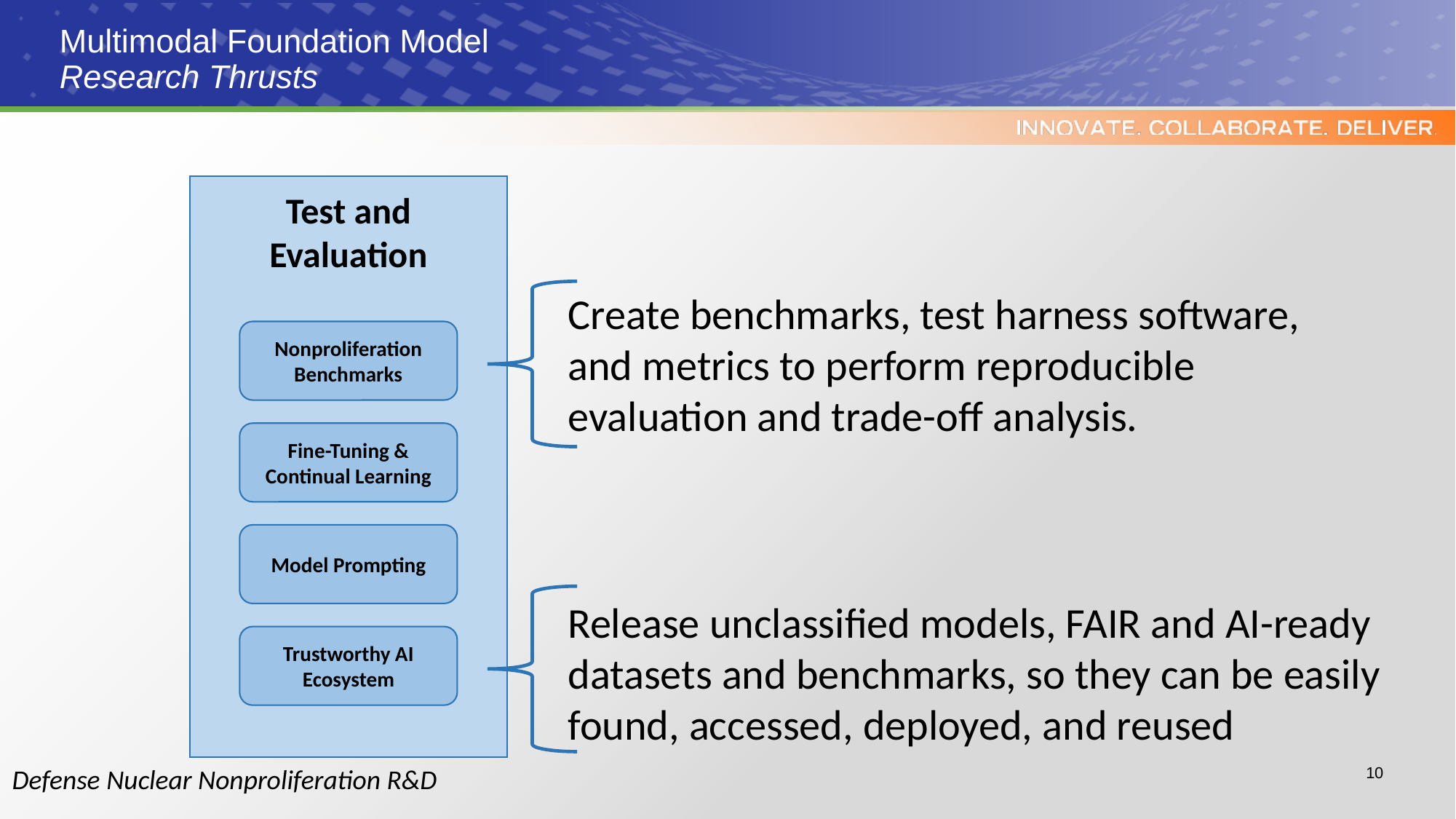

# Multimodal Foundation Model Research Thrusts

Test and Evaluation

Create benchmarks, test harness software, and metrics to perform reproducible evaluation and trade-off analysis.
Nonproliferation Benchmarks
Fine-Tuning & Continual Learning
Model Prompting

Release unclassified models, FAIR and AI-ready datasets and benchmarks, so they can be easily found, accessed, deployed, and reused
Trustworthy AI Ecosystem
10